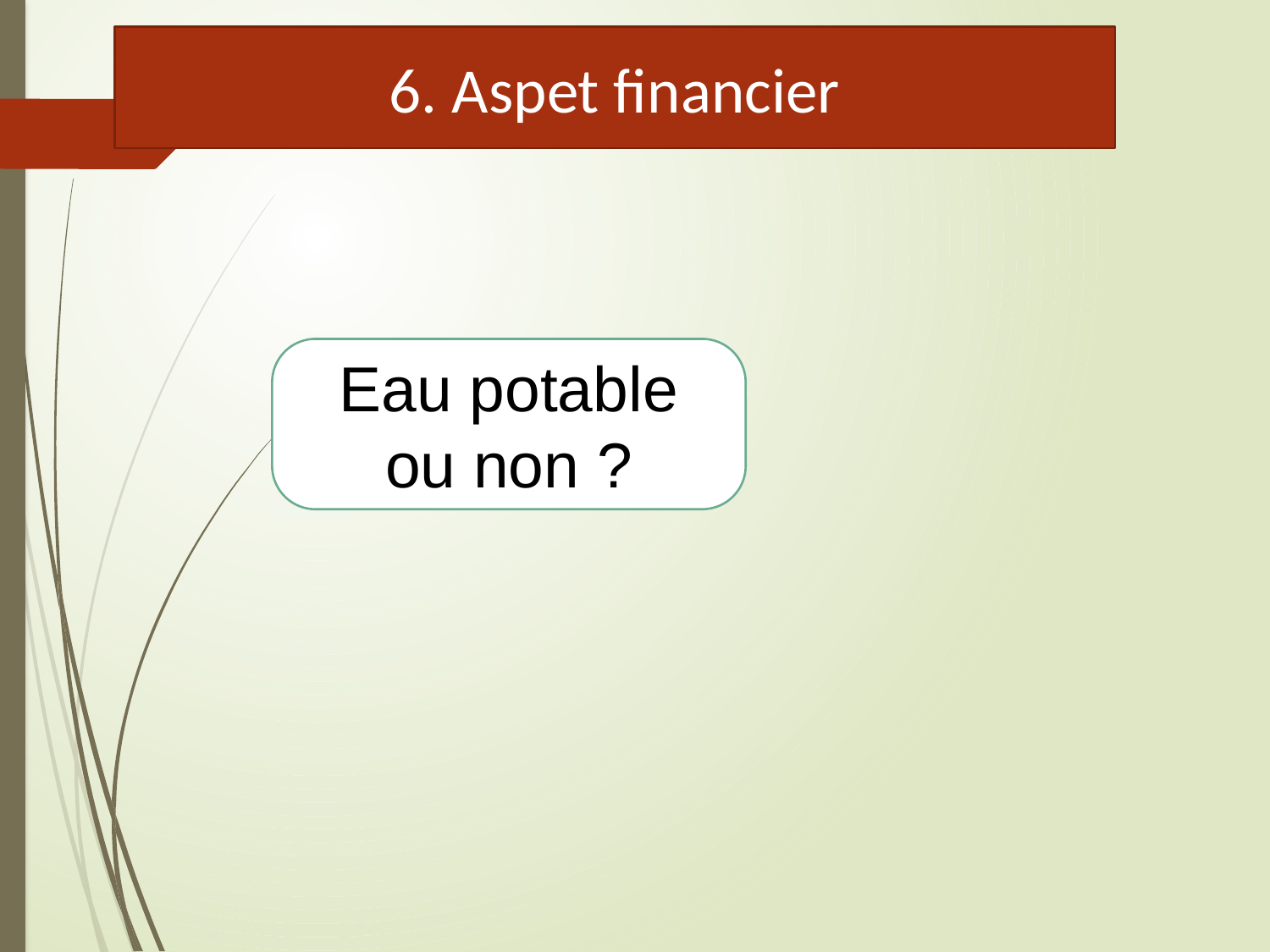

6. Aspet financier

Eau potable ou non ?